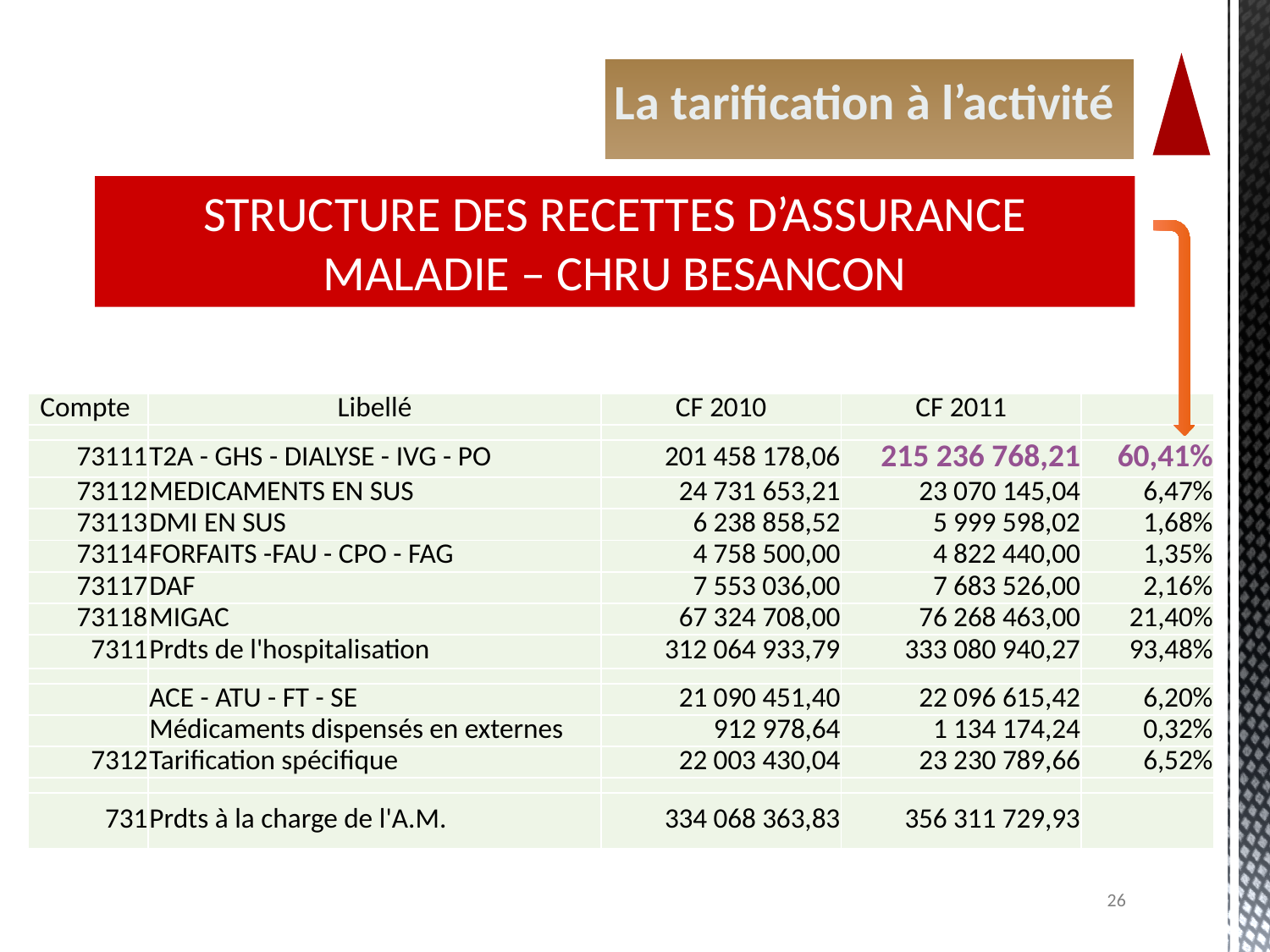

La tarification à l’activité
STRUCTURE DES RECETTES D’ASSURANCE MALADIE – CHRU BESANCON

| Compte | Libellé | CF 2010 | CF 2011 |  |
| --- | --- | --- | --- | --- |
|  |  |  |  |  |
| 73111 | T2A - GHS - DIALYSE - IVG - PO | 201 458 178,06 | 215 236 768,21 | 60,41% |
| 73112 | MEDICAMENTS EN SUS | 24 731 653,21 | 23 070 145,04 | 6,47% |
| 73113 | DMI EN SUS | 6 238 858,52 | 5 999 598,02 | 1,68% |
| 73114 | FORFAITS -FAU - CPO - FAG | 4 758 500,00 | 4 822 440,00 | 1,35% |
| 73117 | DAF | 7 553 036,00 | 7 683 526,00 | 2,16% |
| 73118 | MIGAC | 67 324 708,00 | 76 268 463,00 | 21,40% |
| 7311 | Prdts de l'hospitalisation | 312 064 933,79 | 333 080 940,27 | 93,48% |
|  |  |  |  |  |
|  | ACE - ATU - FT - SE | 21 090 451,40 | 22 096 615,42 | 6,20% |
|  | Médicaments dispensés en externes | 912 978,64 | 1 134 174,24 | 0,32% |
| 7312 | Tarification spécifique | 22 003 430,04 | 23 230 789,66 | 6,52% |
|  |  |  |  |  |
| 731 | Prdts à la charge de l'A.M. | 334 068 363,83 | 356 311 729,93 |  |
26